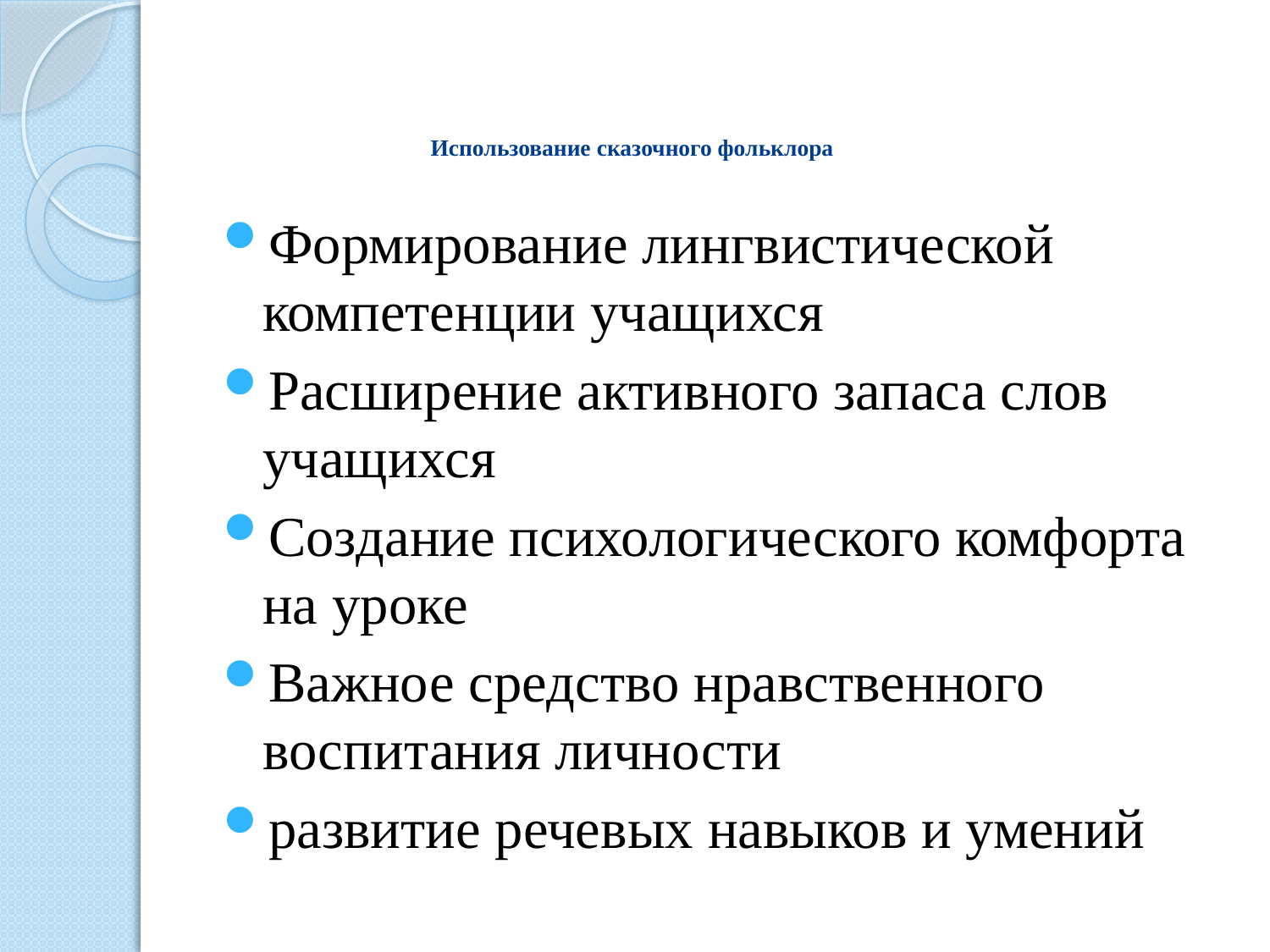

# Использование сказочного фольклора
Формирование лингвистической компетенции учащихся
Расширение активного запаса слов учащихся
Создание психологического комфорта на уроке
Важное средство нравственного воспитания личности
развитие речевых навыков и умений